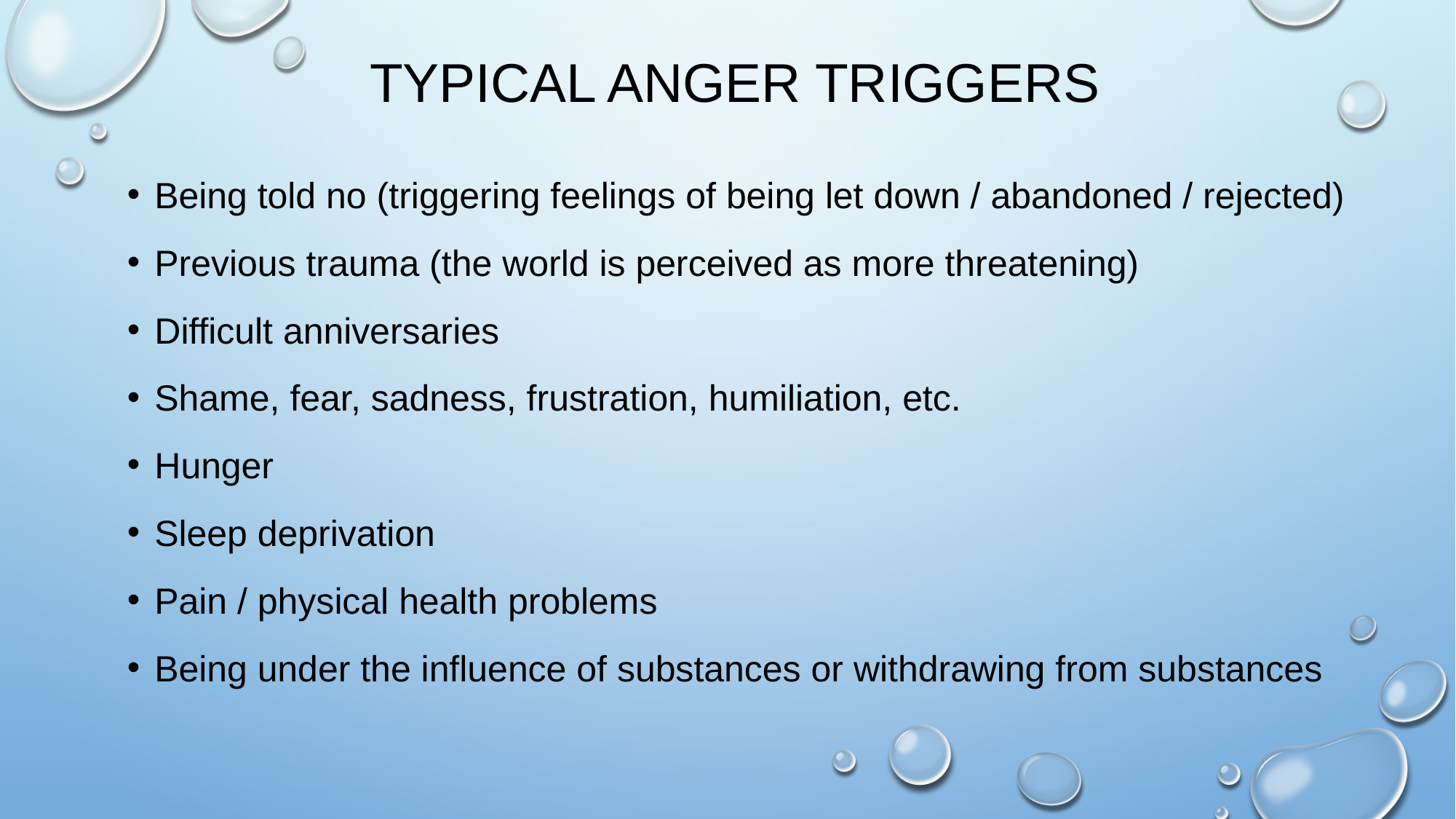

# Typical anger triggers
Being told no (triggering feelings of being let down / abandoned / rejected)
Previous trauma (the world is perceived as more threatening)
Difficult anniversaries
Shame, fear, sadness, frustration, humiliation, etc.
Hunger
Sleep deprivation
Pain / physical health problems
Being under the influence of substances or withdrawing from substances